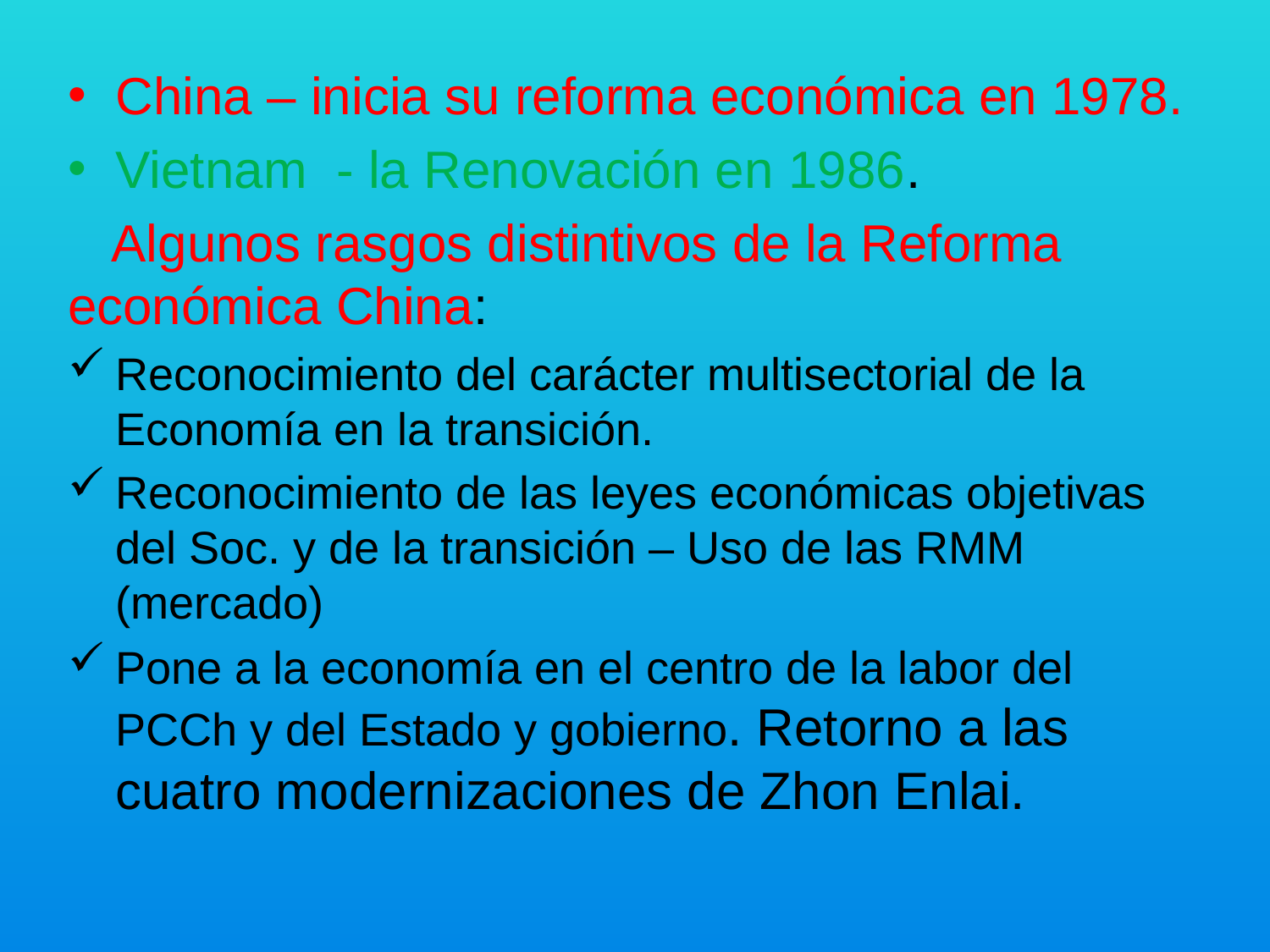

China – inicia su reforma económica en 1978.
Vietnam  - la Renovación en 1986.
   Algunos rasgos distintivos de la Reforma económica China:
Reconocimiento del carácter multisectorial de la Economía en la transición.
Reconocimiento de las leyes económicas objetivas del Soc. y de la transición – Uso de las RMM (mercado)
Pone a la economía en el centro de la labor del PCCh y del Estado y gobierno. Retorno a las cuatro modernizaciones de Zhon Enlai.